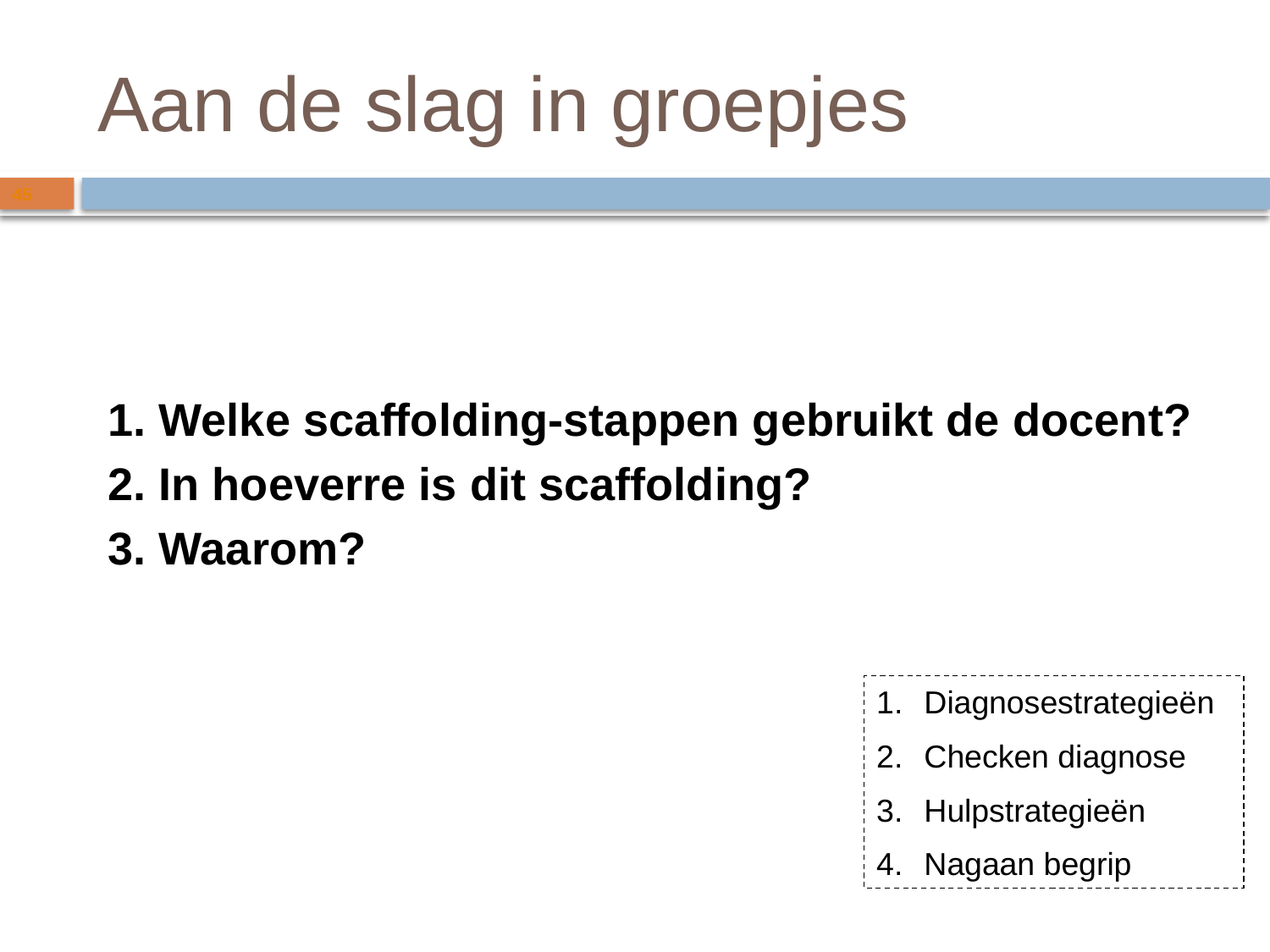

# Aan de slag in groepjes
45

1. Welke scaffolding-stappen gebruikt de docent?
2. In hoeverre is dit scaffolding?
3. Waarom?
Diagnosestrategieën
Checken diagnose
Hulpstrategieën
Nagaan begrip